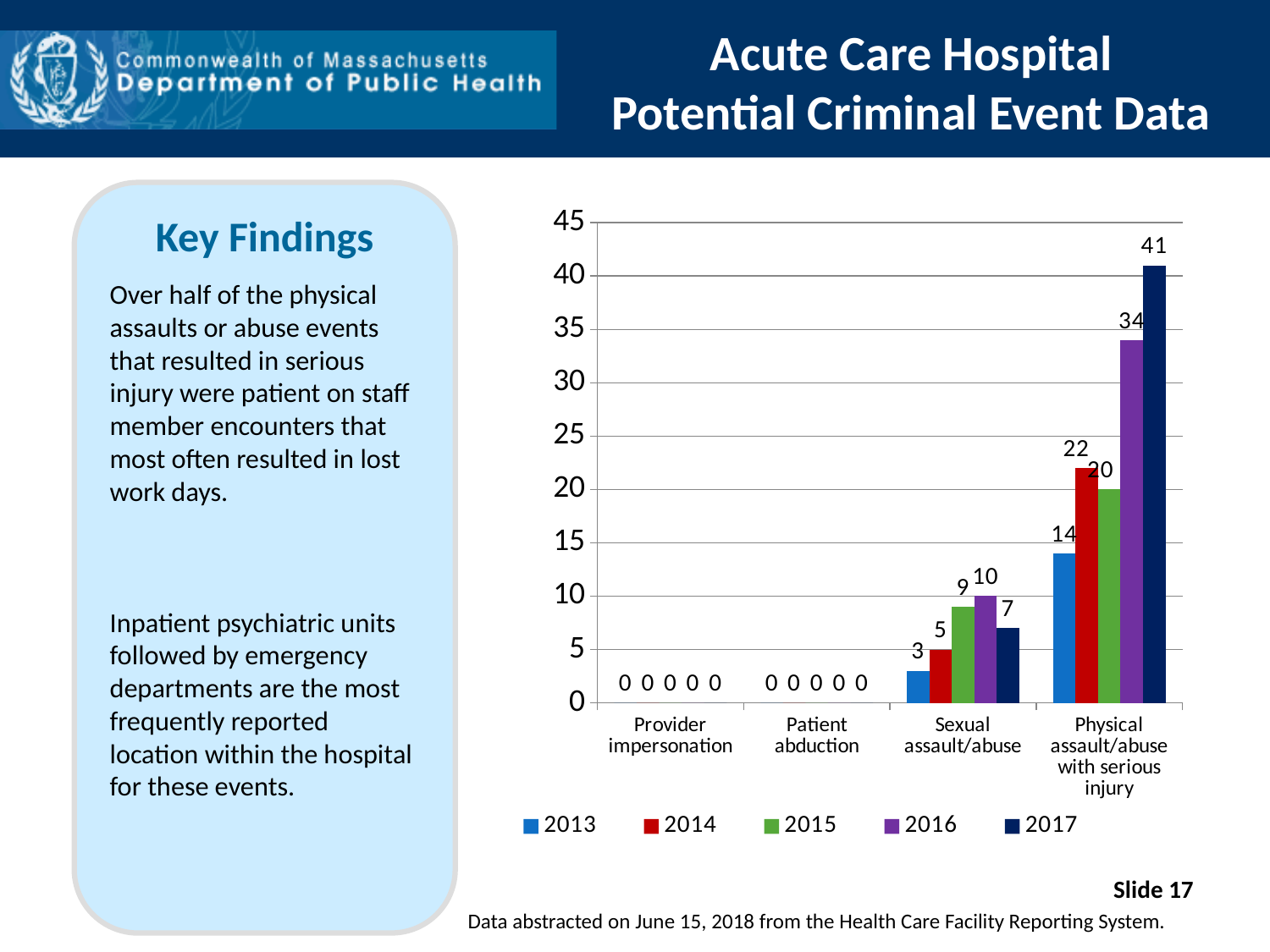

# Acute Care Hospital Potential Criminal Event Data
Key Findings

Over half of the physical assaults or abuse events that resulted in serious injury were patient on staff member encounters that most often resulted in lost work days.

Inpatient psychiatric units followed by emergency departments are the most frequently reported location within the hospital for these events.

### Chart

| Category | 2013 | 2014 | 2015 | 2016 | 2017 |
|---|---|---|---|---|---|
| Provider impersonation | 0.0 | 0.0 | 0.0 | 0.0 | 0.0 |
| Patient abduction | 0.0 | 0.0 | 0.0 | 0.0 | 0.0 |
| Sexual assault/abuse | 3.0 | 5.0 | 9.0 | 10.0 | 7.0 |
| Physical assault/abuse with serious injury | 14.0 | 22.0 | 20.0 | 34.0 | 41.0 |
Slide 17
Data abstracted on June 15, 2018 from the Health Care Facility Reporting System.